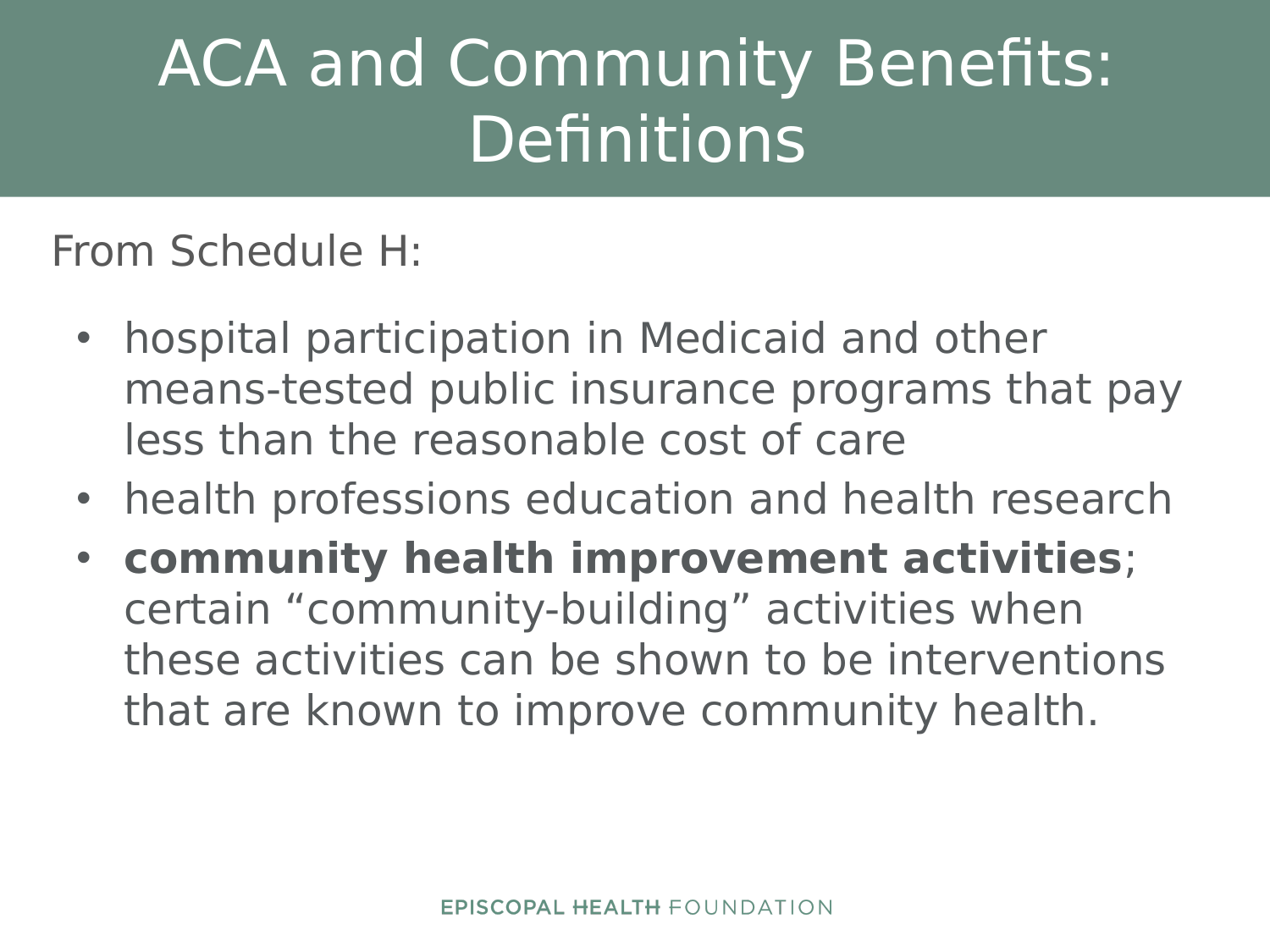

# ACA and Community Benefits: Definitions
From Schedule H:
hospital participation in Medicaid and other means-tested public insurance programs that pay less than the reasonable cost of care
health professions education and health research
community health improvement activities; certain “community-building” activities when these activities can be shown to be interventions that are known to improve community health.